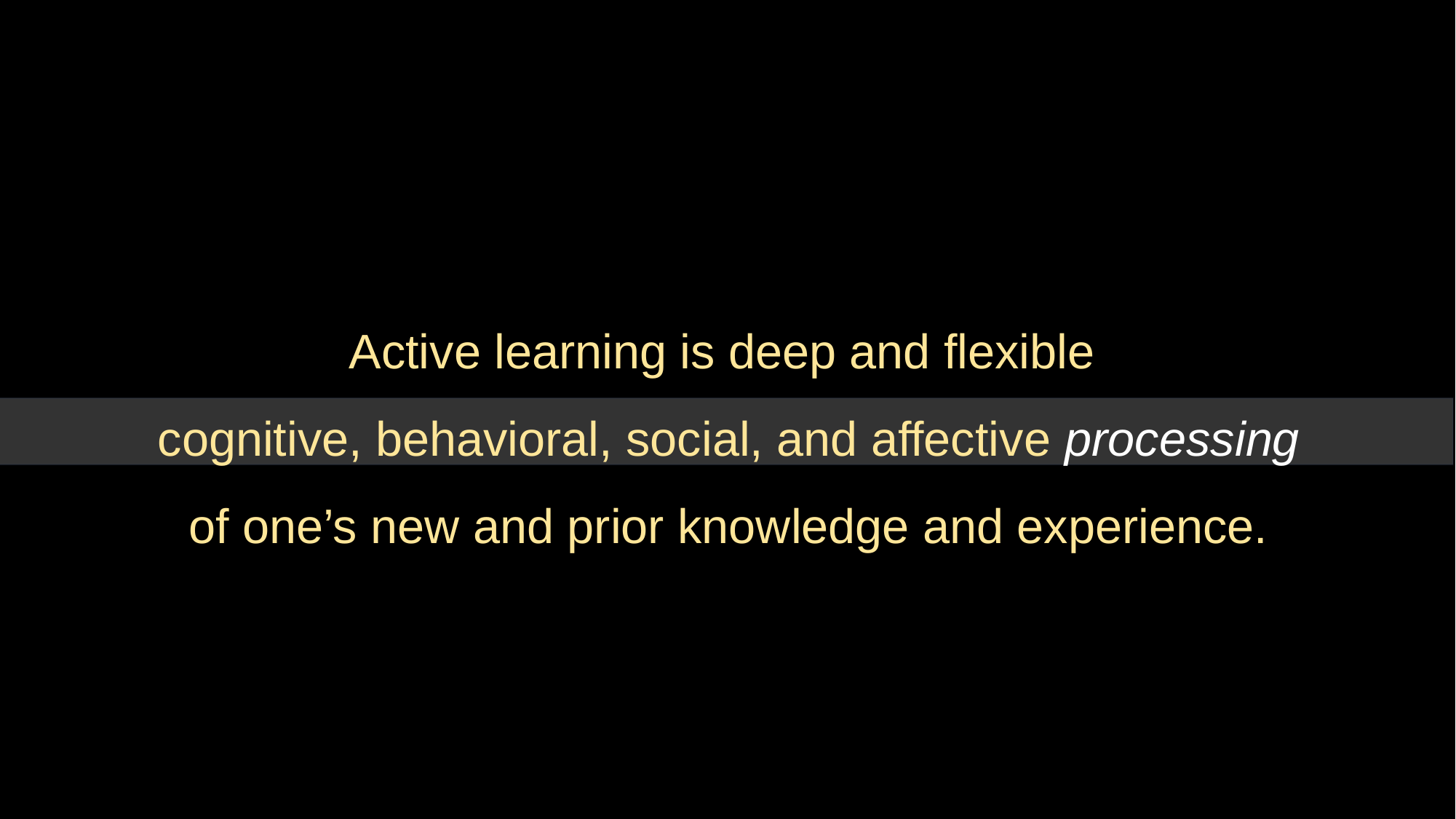

Active learning is deep and flexible
cognitive, behavioral, social, and affective processing
of one’s new and prior knowledge and experience.